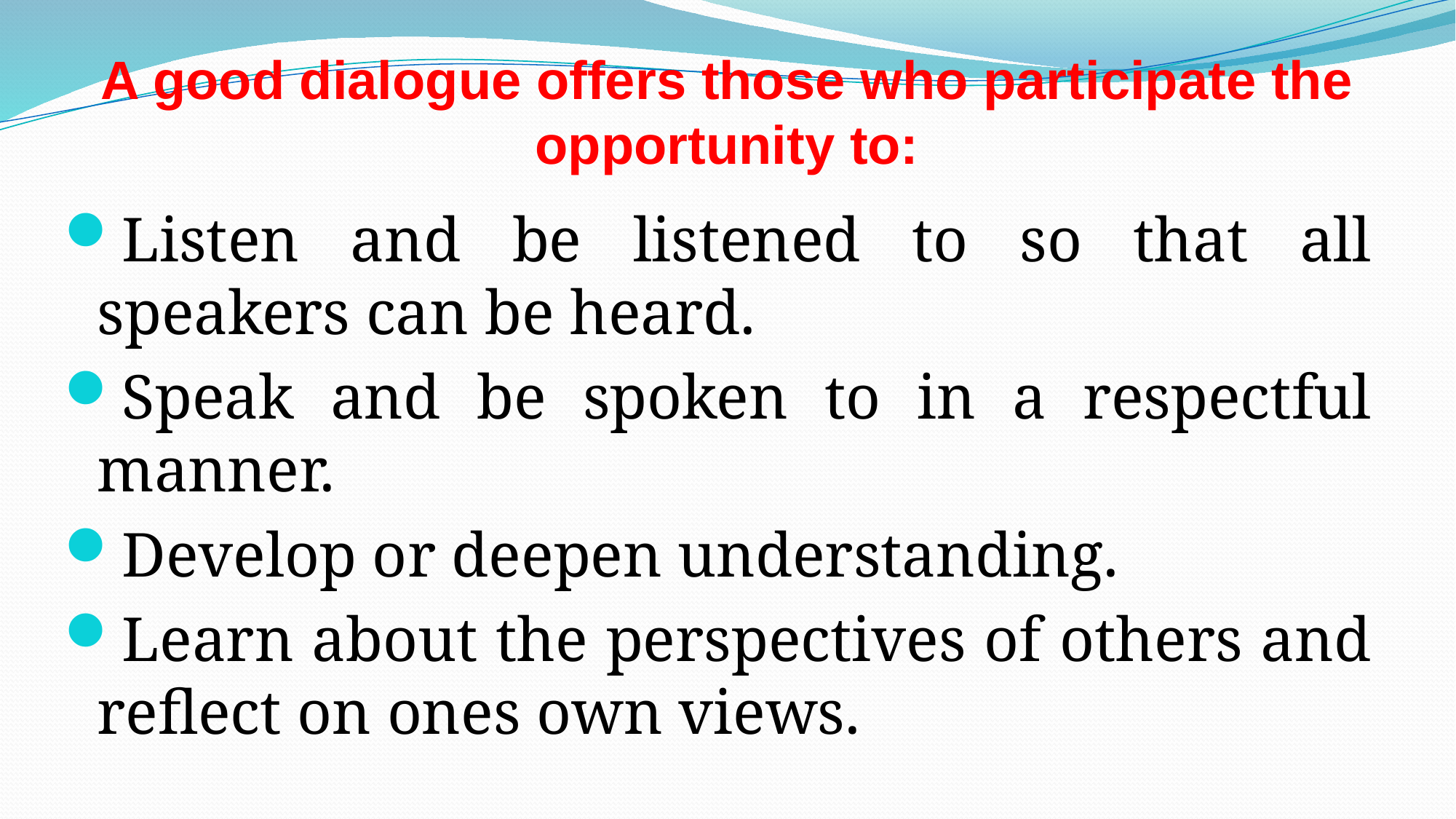

# A good dialogue offers those who participate the opportunity to:
Listen and be listened to so that all speakers can be heard.
Speak and be spoken to in a respectful manner.
Develop or deepen understanding.
Learn about the perspectives of others and reflect on ones own views.